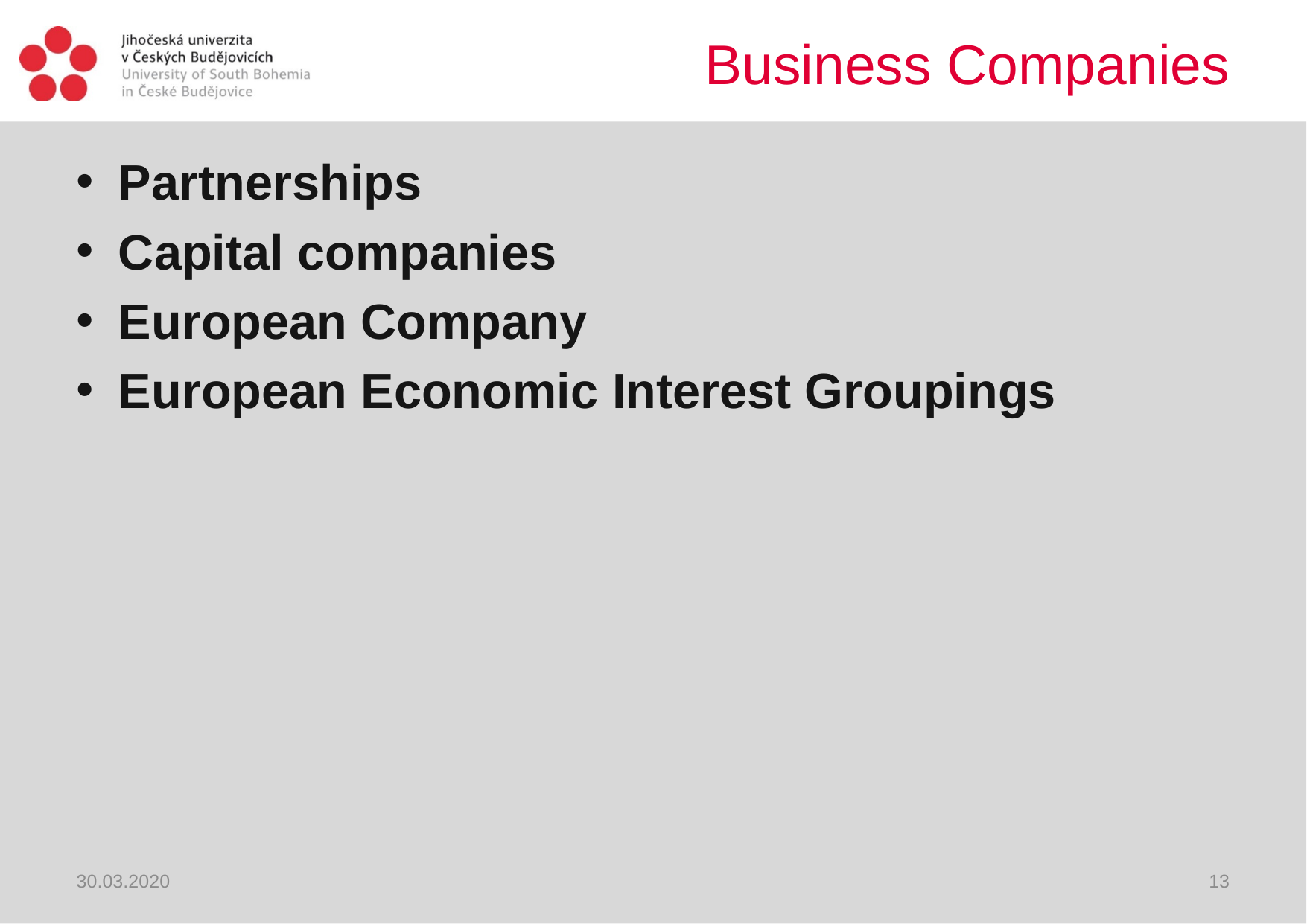

# Business Companies
Partnerships
Capital companies
European Company
European Economic Interest Groupings
30.03.2020
13